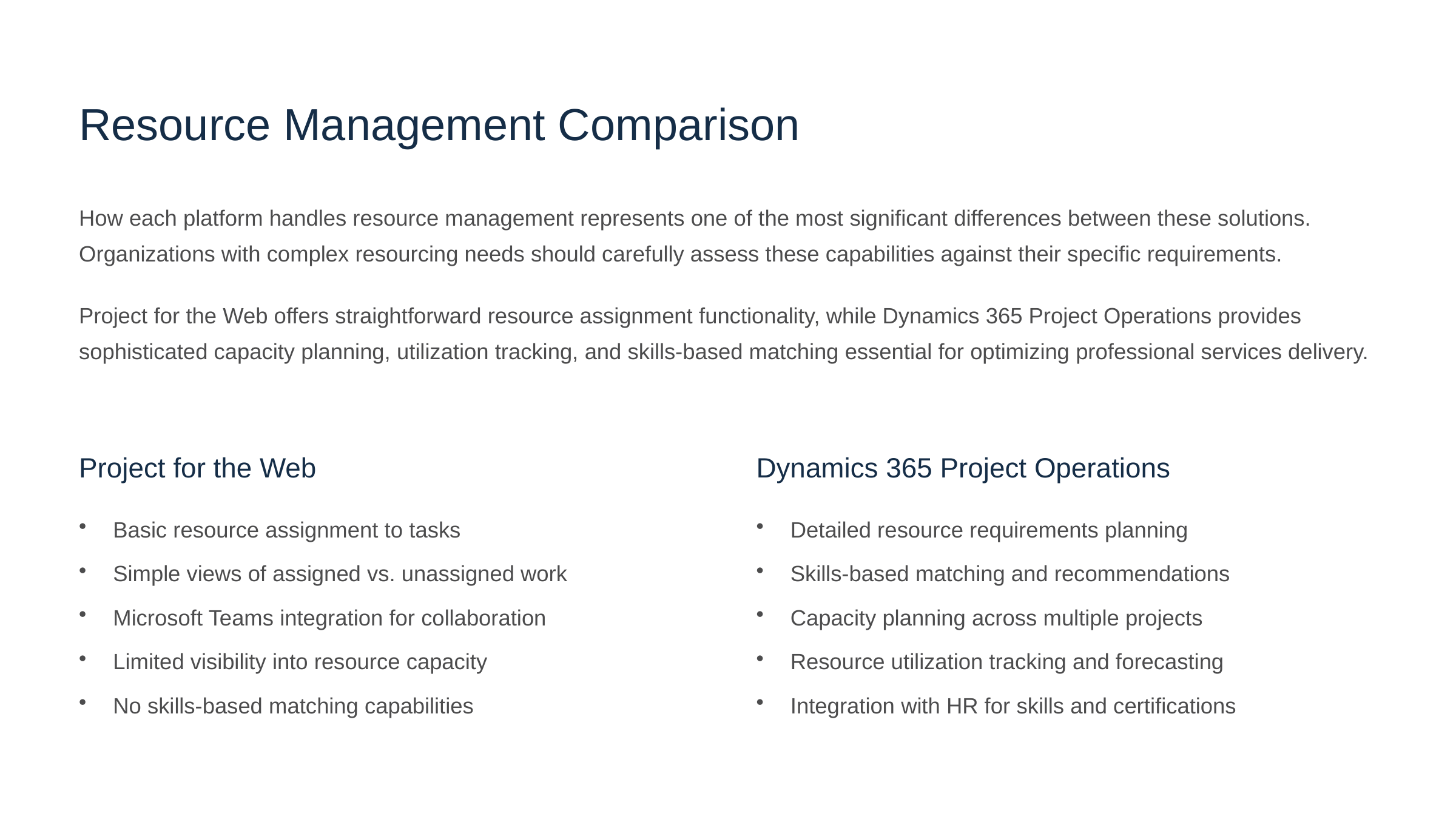

Resource Management Comparison
How each platform handles resource management represents one of the most significant differences between these solutions. Organizations with complex resourcing needs should carefully assess these capabilities against their specific requirements.
Project for the Web offers straightforward resource assignment functionality, while Dynamics 365 Project Operations provides sophisticated capacity planning, utilization tracking, and skills-based matching essential for optimizing professional services delivery.
Project for the Web
Dynamics 365 Project Operations
Basic resource assignment to tasks
Detailed resource requirements planning
Simple views of assigned vs. unassigned work
Skills-based matching and recommendations
Microsoft Teams integration for collaboration
Capacity planning across multiple projects
Limited visibility into resource capacity
Resource utilization tracking and forecasting
No skills-based matching capabilities
Integration with HR for skills and certifications